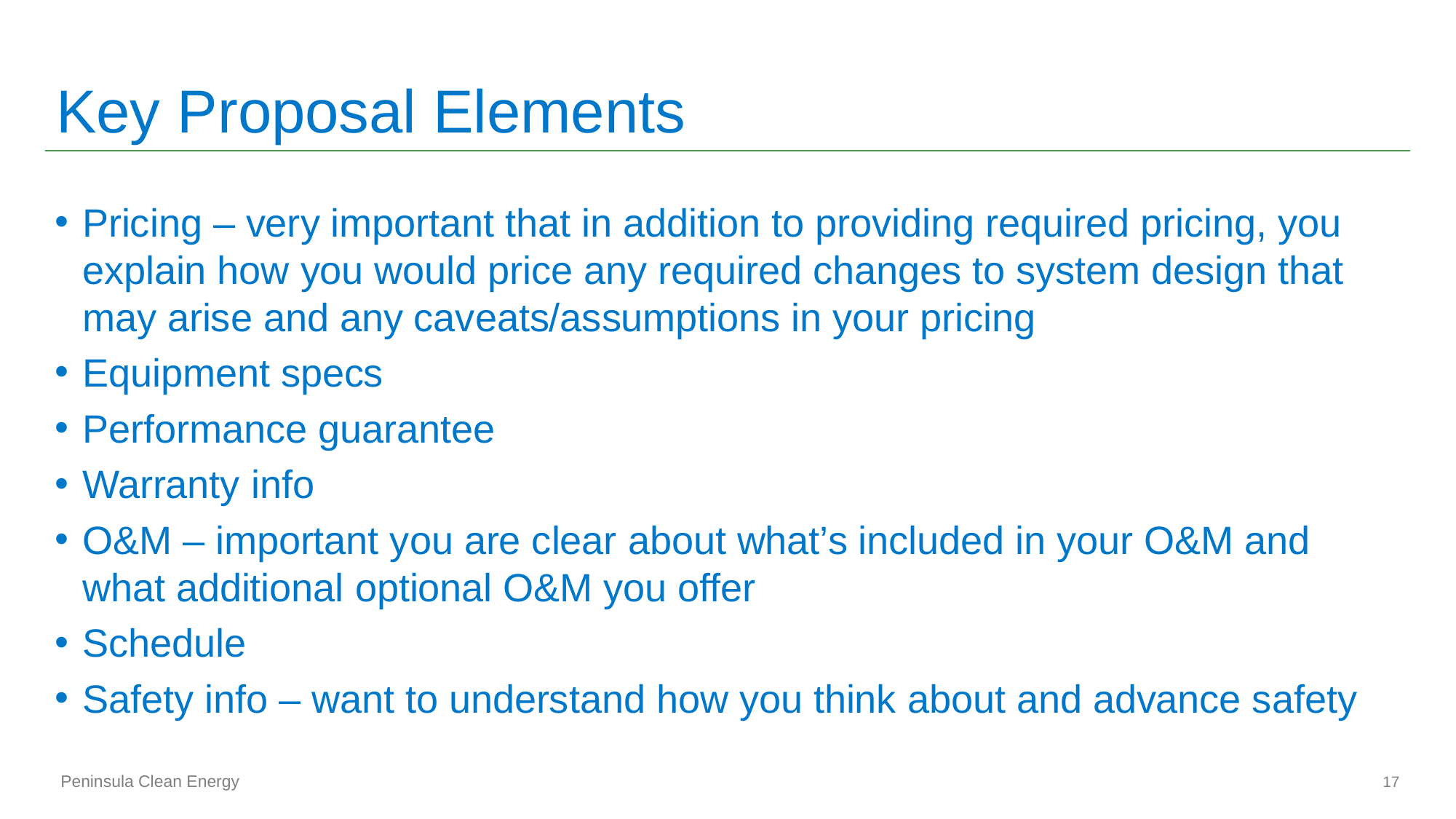

# Key Proposal Elements
Pricing – very important that in addition to providing required pricing, you explain how you would price any required changes to system design that may arise and any caveats/assumptions in your pricing
Equipment specs
Performance guarantee
Warranty info
O&M – important you are clear about what’s included in your O&M and what additional optional O&M you offer
Schedule
Safety info – want to understand how you think about and advance safety
17